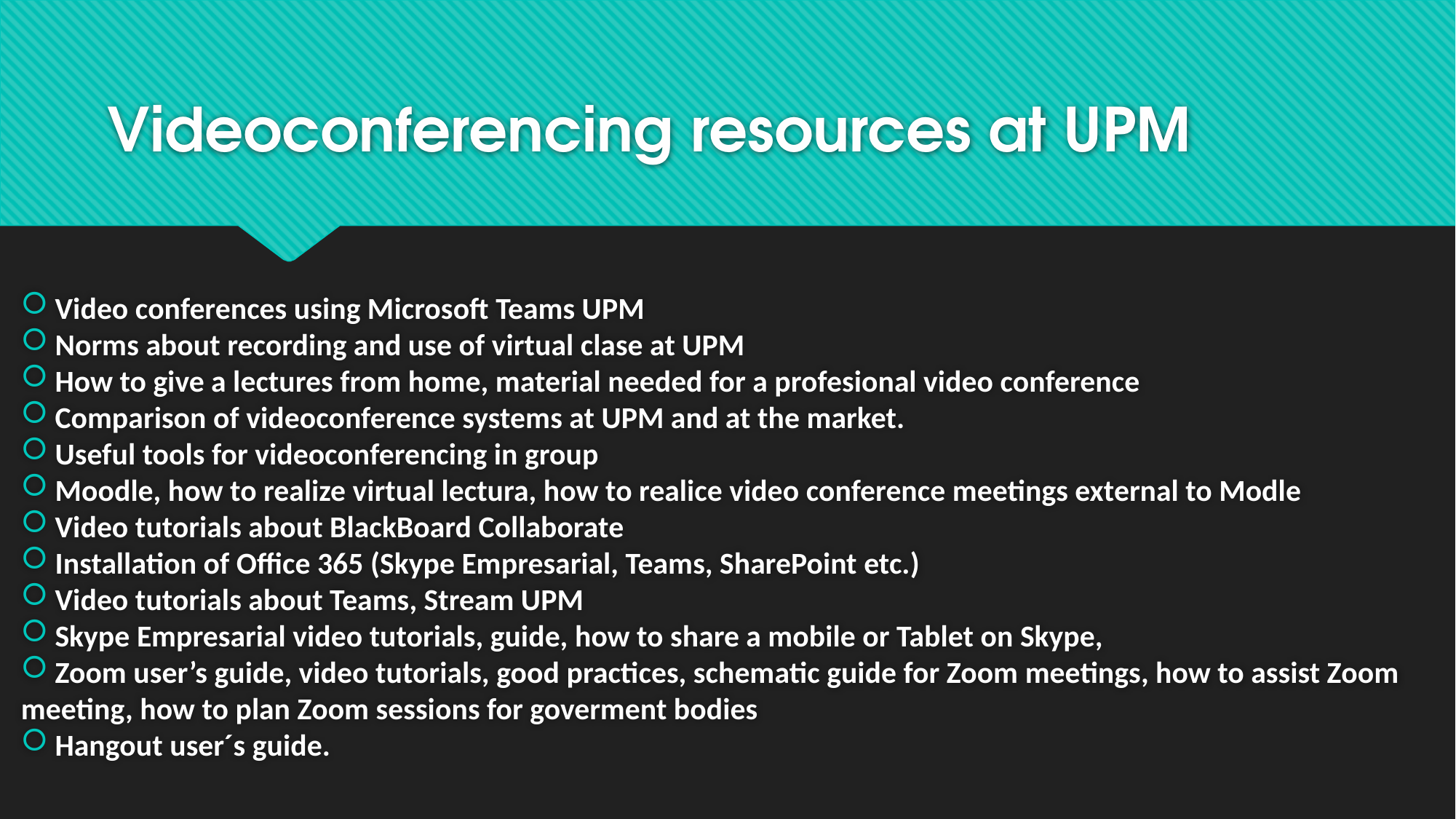

# Videoconferencing resources at UPM
 Video conferences using Microsoft Teams UPM
 Norms about recording and use of virtual clase at UPM
 How to give a lectures from home, material needed for a profesional video conference
 Comparison of videoconference systems at UPM and at the market.
 Useful tools for videoconferencing in group
 Moodle, how to realize virtual lectura, how to realice video conference meetings external to Modle
 Video tutorials about BlackBoard Collaborate
 Installation of Office 365 (Skype Empresarial, Teams, SharePoint etc.)
 Video tutorials about Teams, Stream UPM
 Skype Empresarial video tutorials, guide, how to share a mobile or Tablet on Skype,
 Zoom user’s guide, video tutorials, good practices, schematic guide for Zoom meetings, how to assist Zoom meeting, how to plan Zoom sessions for goverment bodies
 Hangout user´s guide.